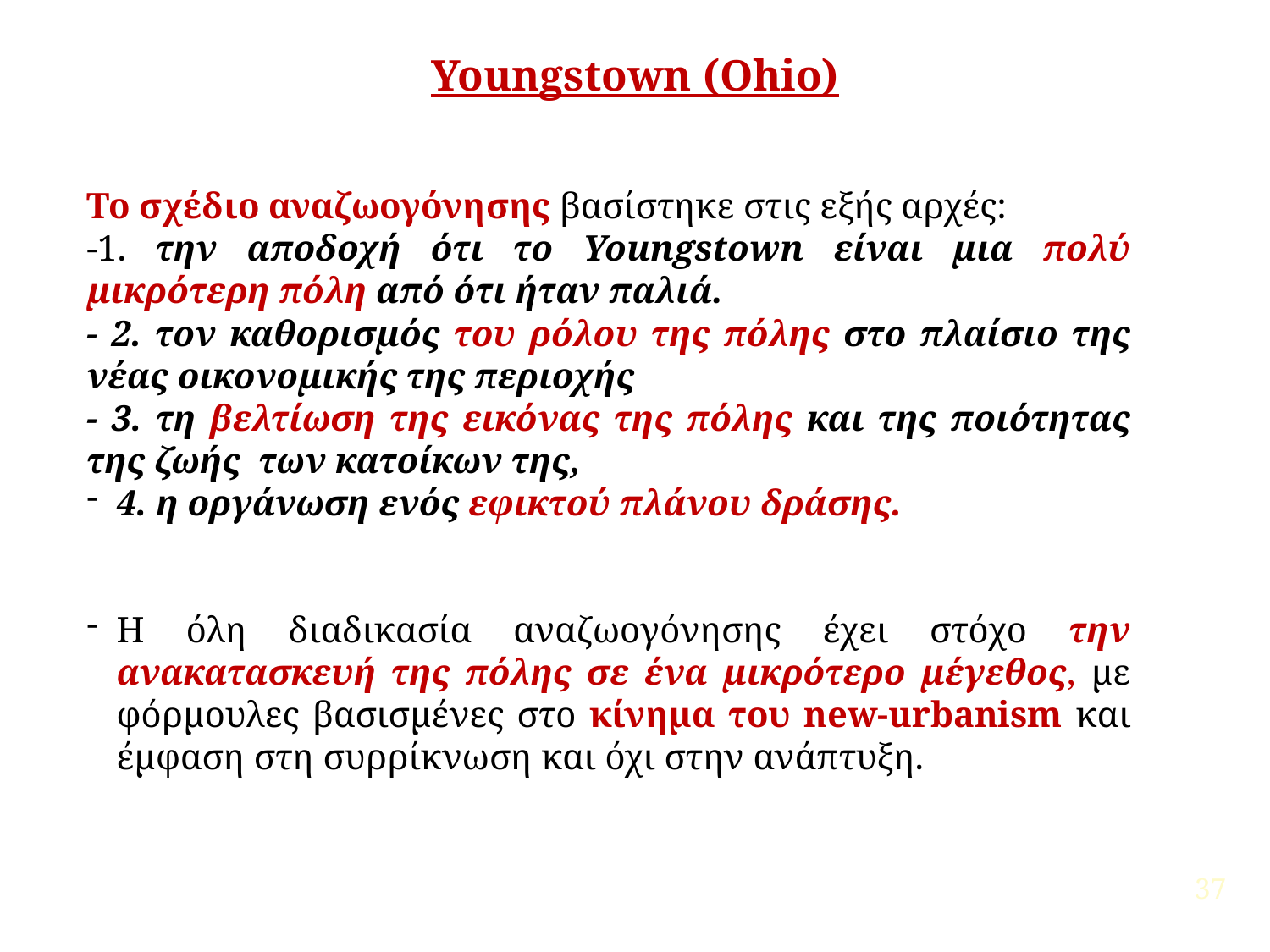

Youngstown (Ohio)

Το σχέδιο αναζωογόνησης βασίστηκε στις εξής αρχές:
-1. την αποδοχή ότι το Youngstown είναι μια πολύ μικρότερη πόλη από ότι ήταν παλιά.
- 2. τον καθορισμός του ρόλου της πόλης στο πλαίσιο της νέας οικονομικής της περιοχής
- 3. τη βελτίωση της εικόνας της πόλης και της ποιότητας της ζωής  των κατοίκων της,
4. η οργάνωση ενός εφικτού πλάνου δράσης.

Η όλη διαδικασία αναζωογόνησης έχει στόχο την ανακατασκευή της πόλης σε ένα μικρότερο μέγεθος, με φόρμουλες βασισμένες στο κίνημα του new-urbanism και έμφαση στη συρρίκνωση και όχι στην ανάπτυξη.
37